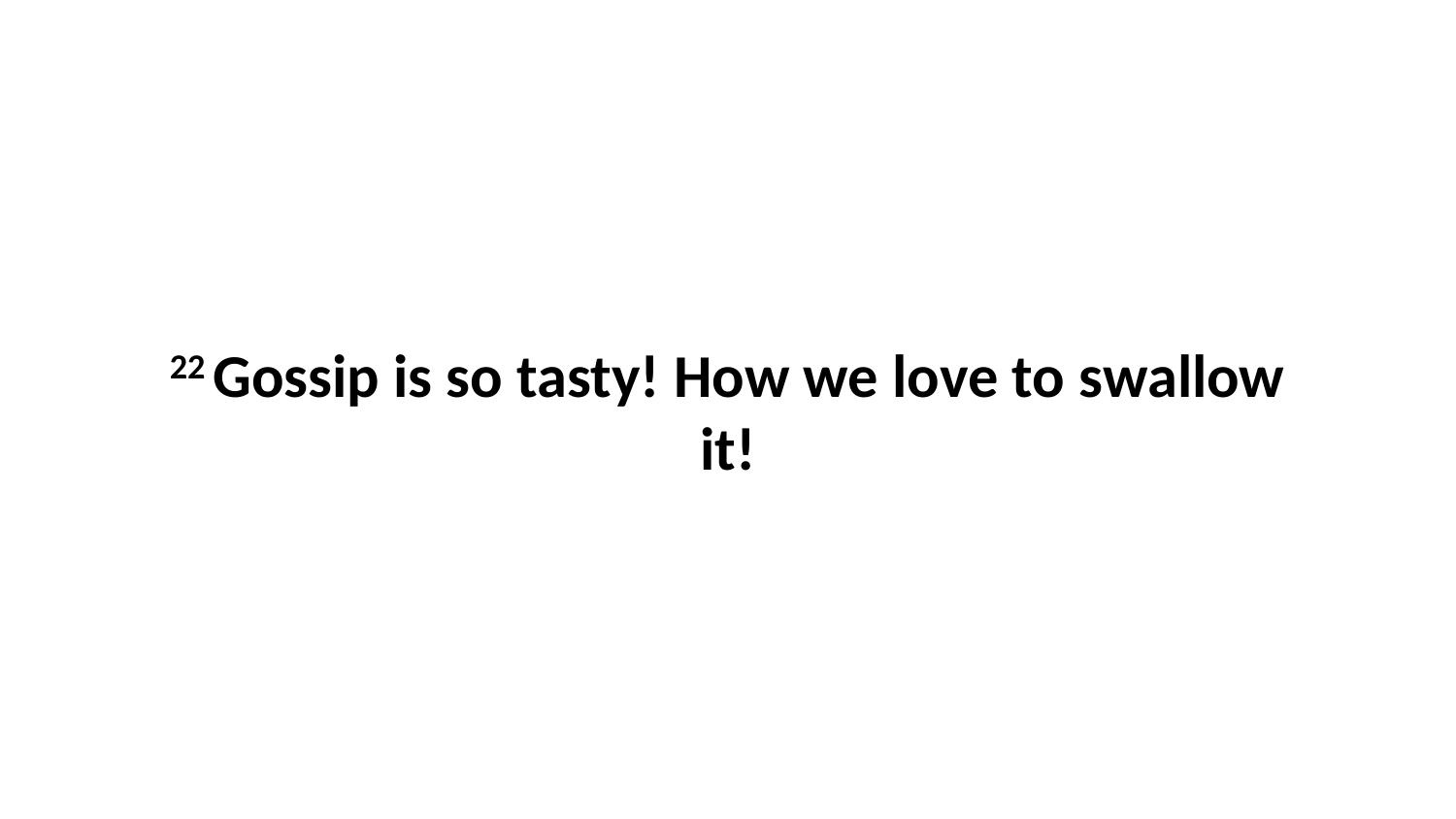

22 Gossip is so tasty! How we love to swallow it!